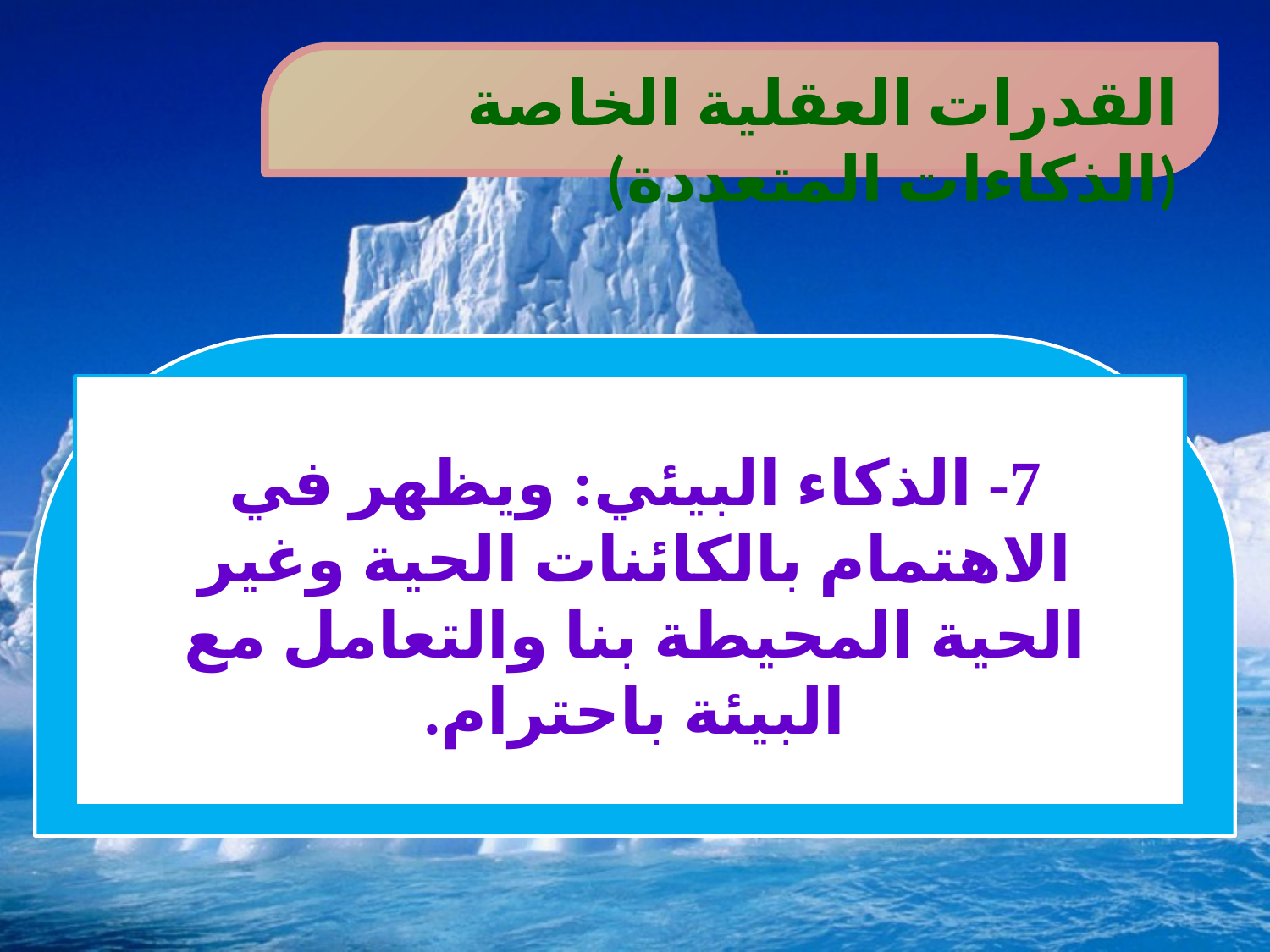

القدرات العقلية الخاصة (الذكاءات المتعددة)

7- الذكاء البيئي: ويظهر في الاهتمام بالكائنات الحية وغير الحية المحيطة بنا والتعامل مع البيئة باحترام.